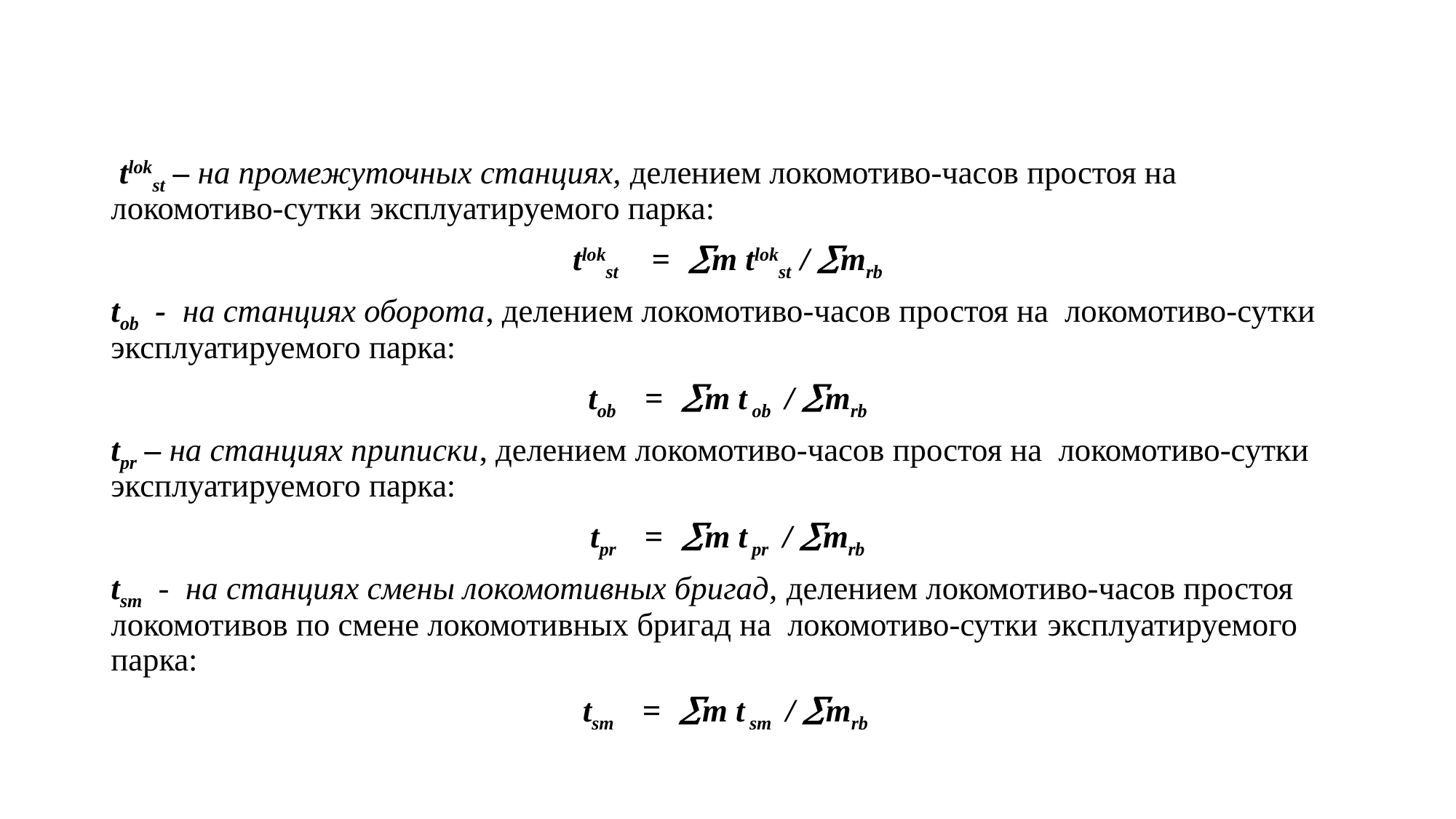

#
 tlokst – на промежуточных станциях, делением локомотиво-часов простоя на локомотиво-сутки эксплуатируемого парка:
tlokst       =    ∑m tlokst  / ∑mrb
tob  -  на станциях оборота, делением локомотиво-часов простоя на  локомотиво-сутки эксплуатируемого парка:
tob      =    ∑m t ob   / ∑mrb
tpr – на станциях приписки, делением локомотиво-часов простоя на  локомотиво-сутки эксплуатируемого парка:
tpr      =    ∑m t pr   / ∑mrb
tsm  -  на станциях смены локомотивных бригад, делением локомотиво-часов простоя локомотивов по смене локомотивных бригад на  локомотиво-сутки эксплуатируемого парка:
tsm      =    ∑m t sm   / ∑mrb